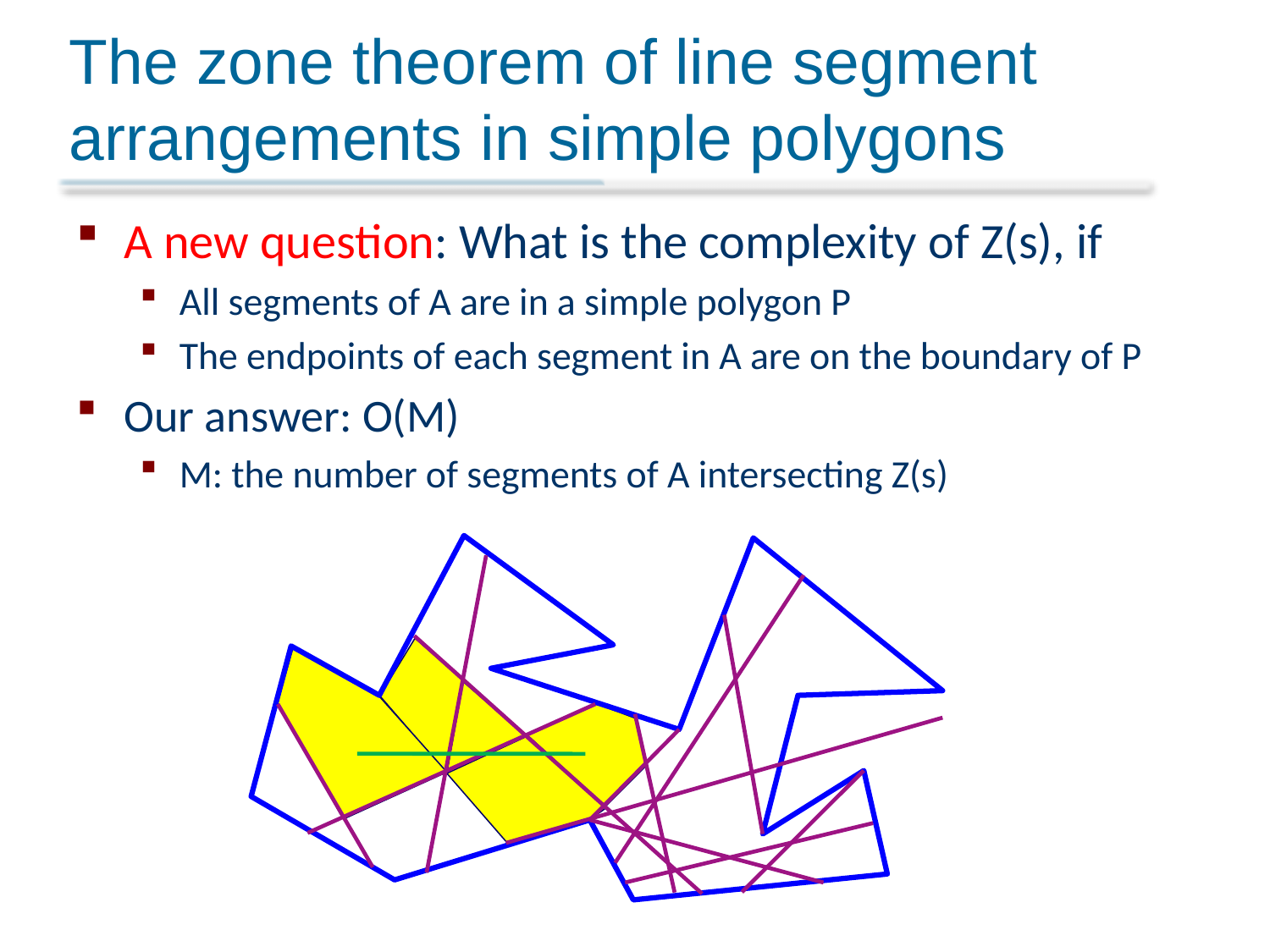

# The zone theorem of line segment arrangements in simple polygons
A new question: What is the complexity of Z(s), if
All segments of A are in a simple polygon P
The endpoints of each segment in A are on the boundary of P
Our answer: O(M)
M: the number of segments of A intersecting Z(s)